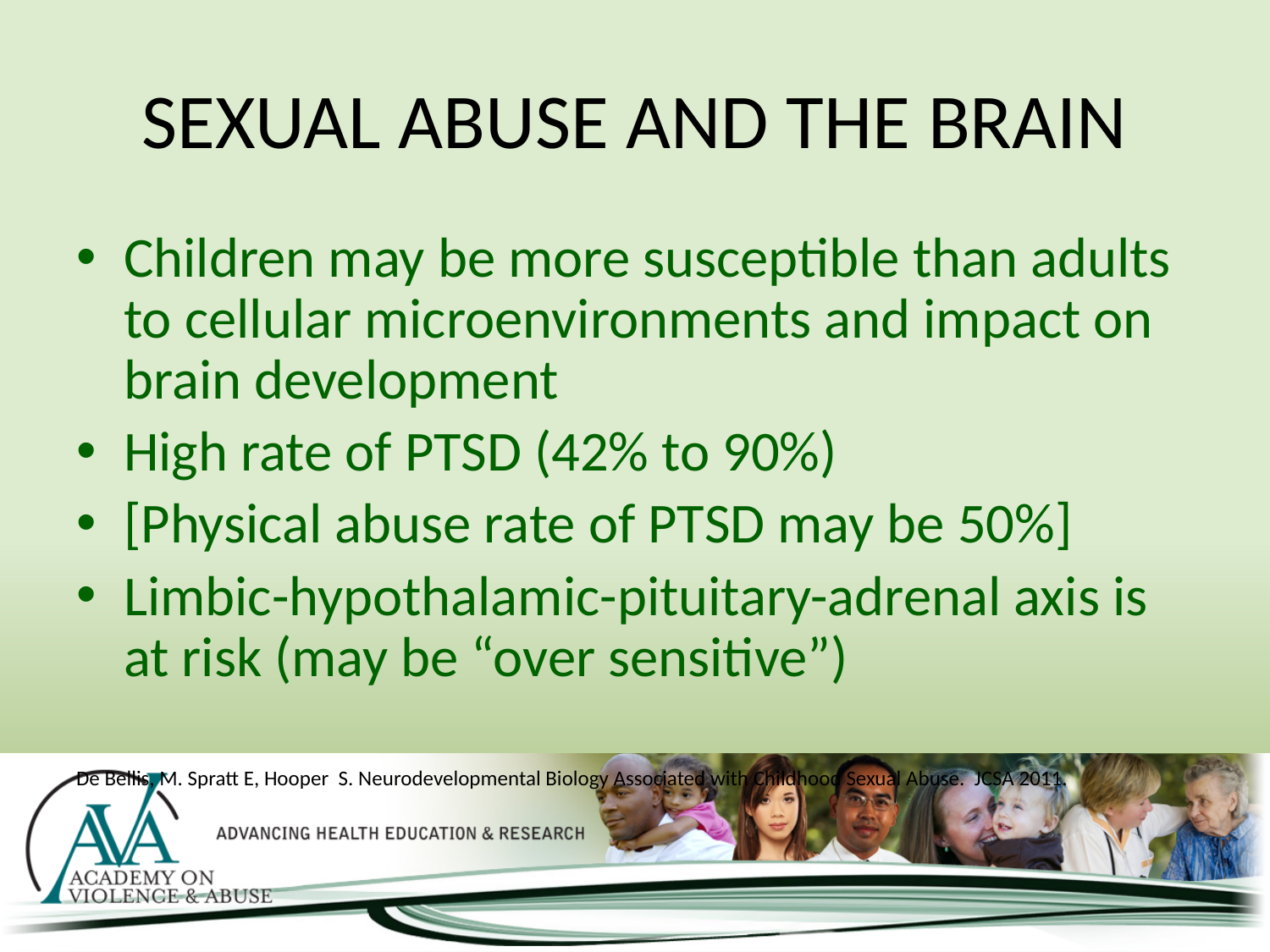

# SEXUAL ABUSE AND THE BRAIN
Children may be more susceptible than adults to cellular microenvironments and impact on brain development
High rate of PTSD (42% to 90%)
[Physical abuse rate of PTSD may be 50%]
Limbic-hypothalamic-pituitary-adrenal axis is at risk (may be “over sensitive”)

De Bellis, M. Spratt E, Hooper  S. Neurodevelopmental Biology Associated with Childhood Sexual Abuse.  JCSA 2011.